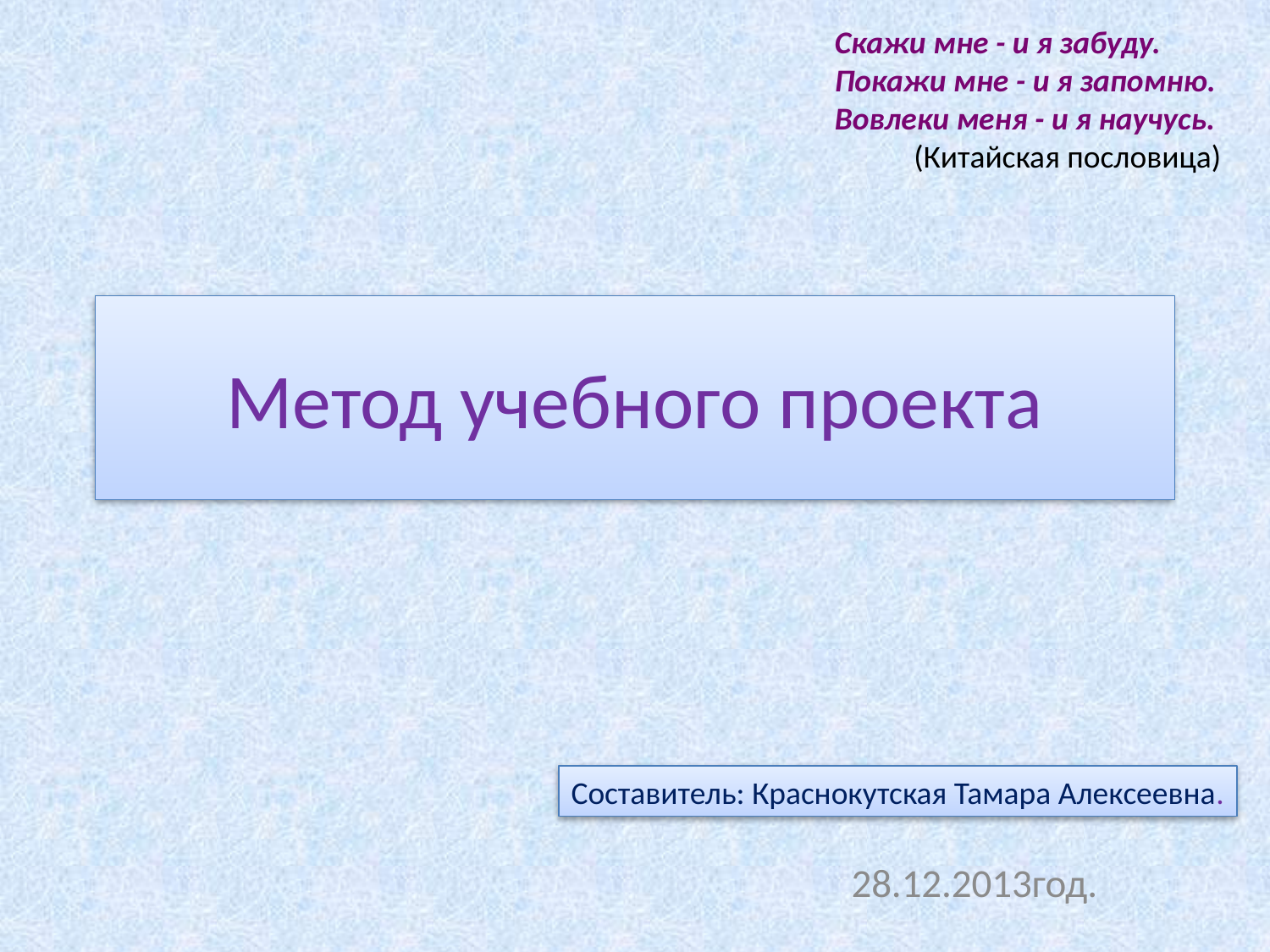

Скажи мне - и я забуду.
Покажи мне - и я запомню.
Вовлеки меня - и я научусь.
           (Китайская пословица)

# Метод учебного проекта
Составитель: Краснокутская Тамара Алексеевна.

28.12.2013год.